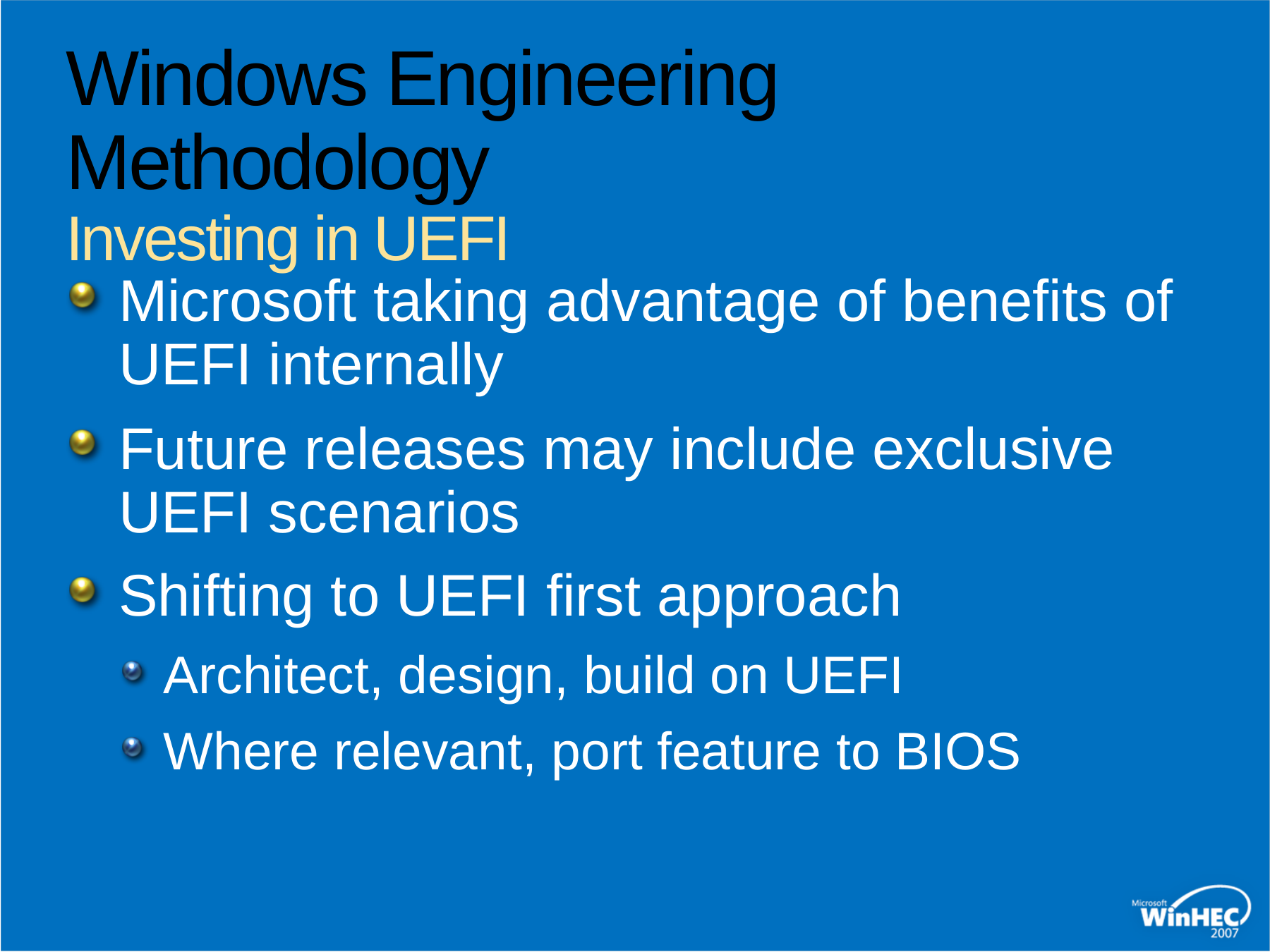

# Windows Engineering Methodology Investing in UEFI
Microsoft taking advantage of benefits of UEFI internally
Future releases may include exclusive UEFI scenarios
Shifting to UEFI first approach
Architect, design, build on UEFI
Where relevant, port feature to BIOS